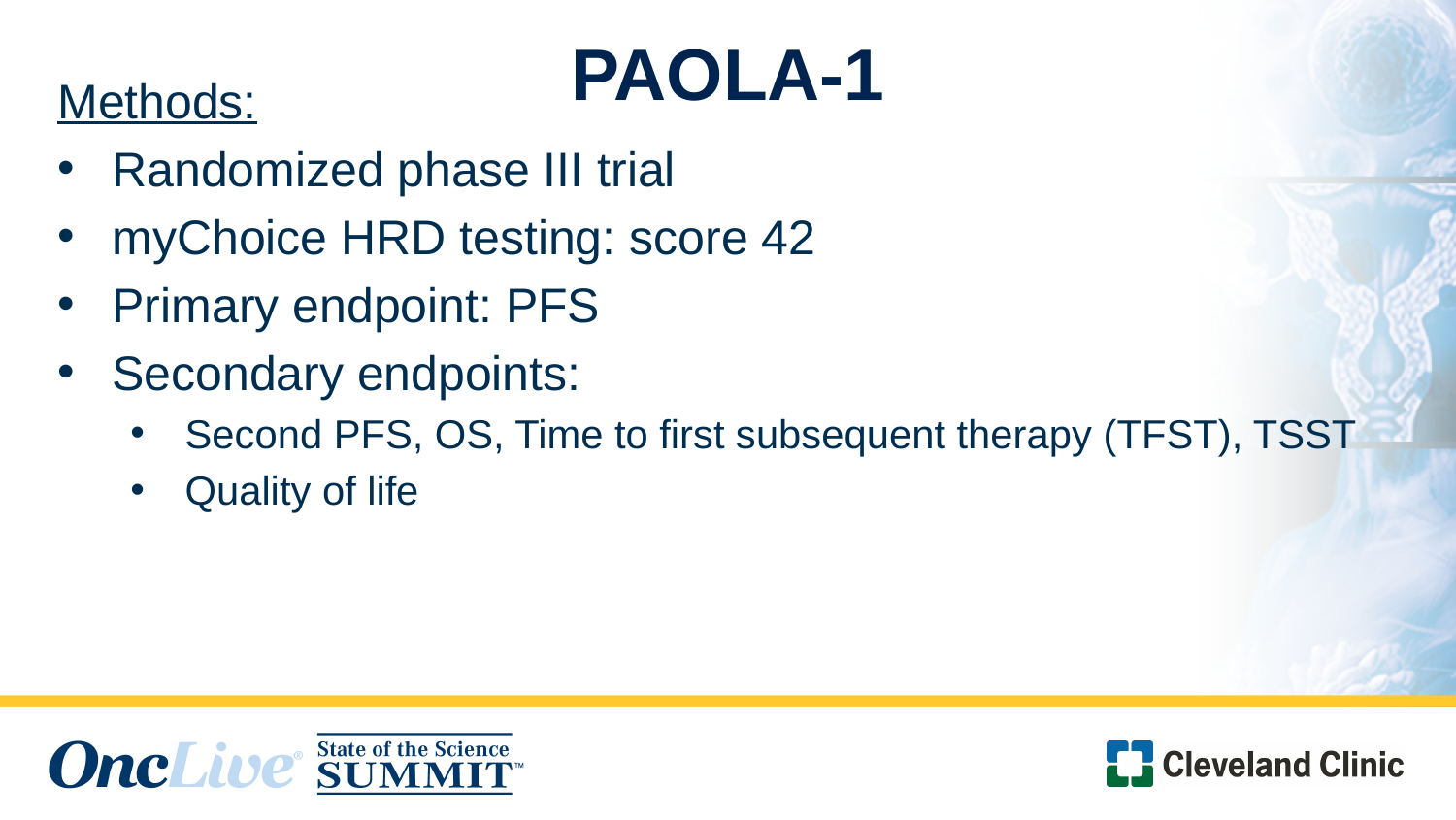

# PAOLA-1
Methods:
Randomized phase III trial
myChoice HRD testing: score 42
Primary endpoint: PFS
Secondary endpoints:
Second PFS, OS, Time to first subsequent therapy (TFST), TSST
Quality of life